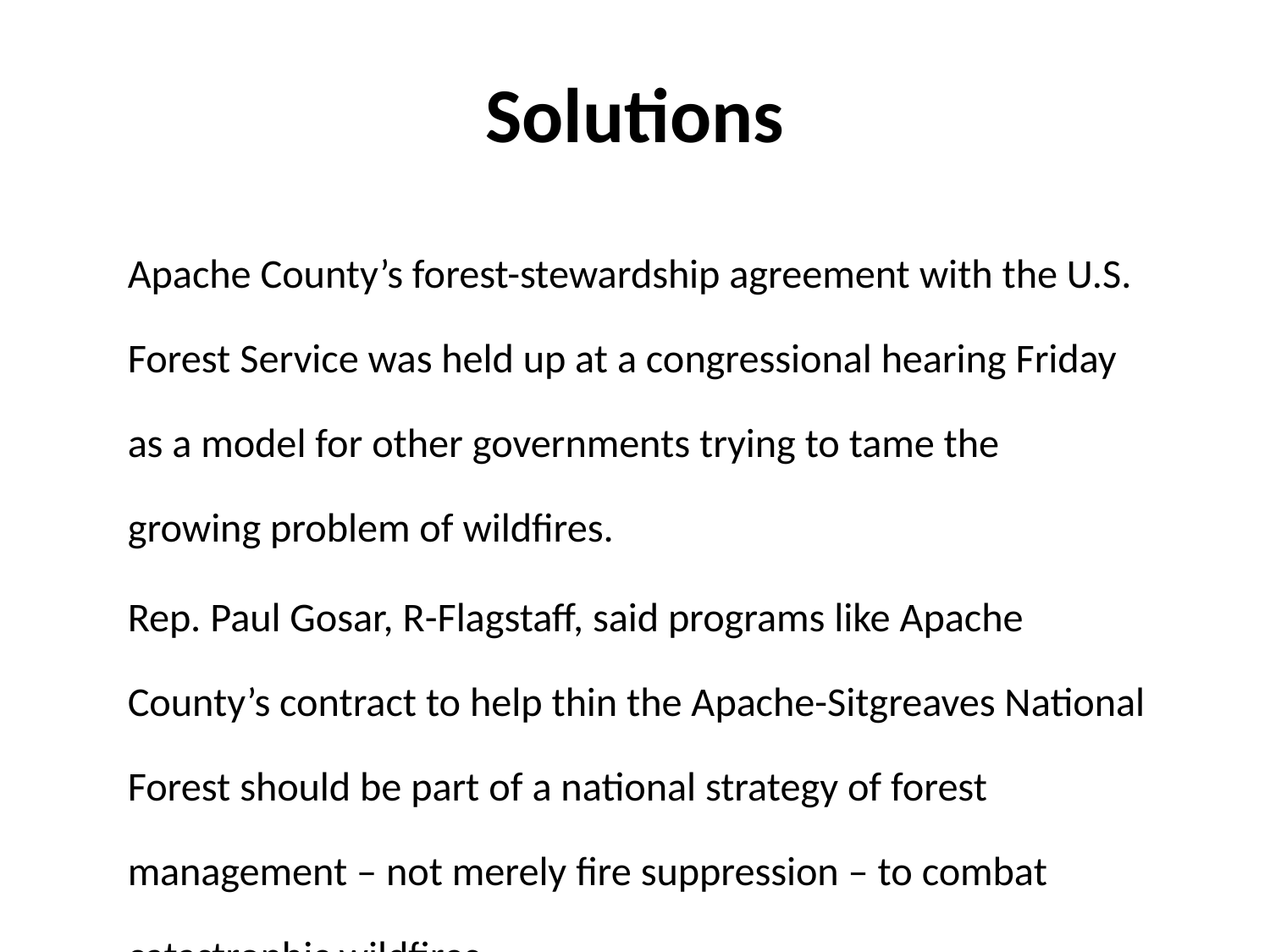

Solutions
Apache County’s forest-stewardship agreement with the U.S. Forest Service was held up at a congressional hearing Friday as a model for other governments trying to tame the growing problem of wildfires.
Rep. Paul Gosar, R-Flagstaff, said programs like Apache County’s contract to help thin the Apache-Sitgreaves National Forest should be part of a national strategy of forest management – not merely fire suppression – to combat catastrophic wildfires.